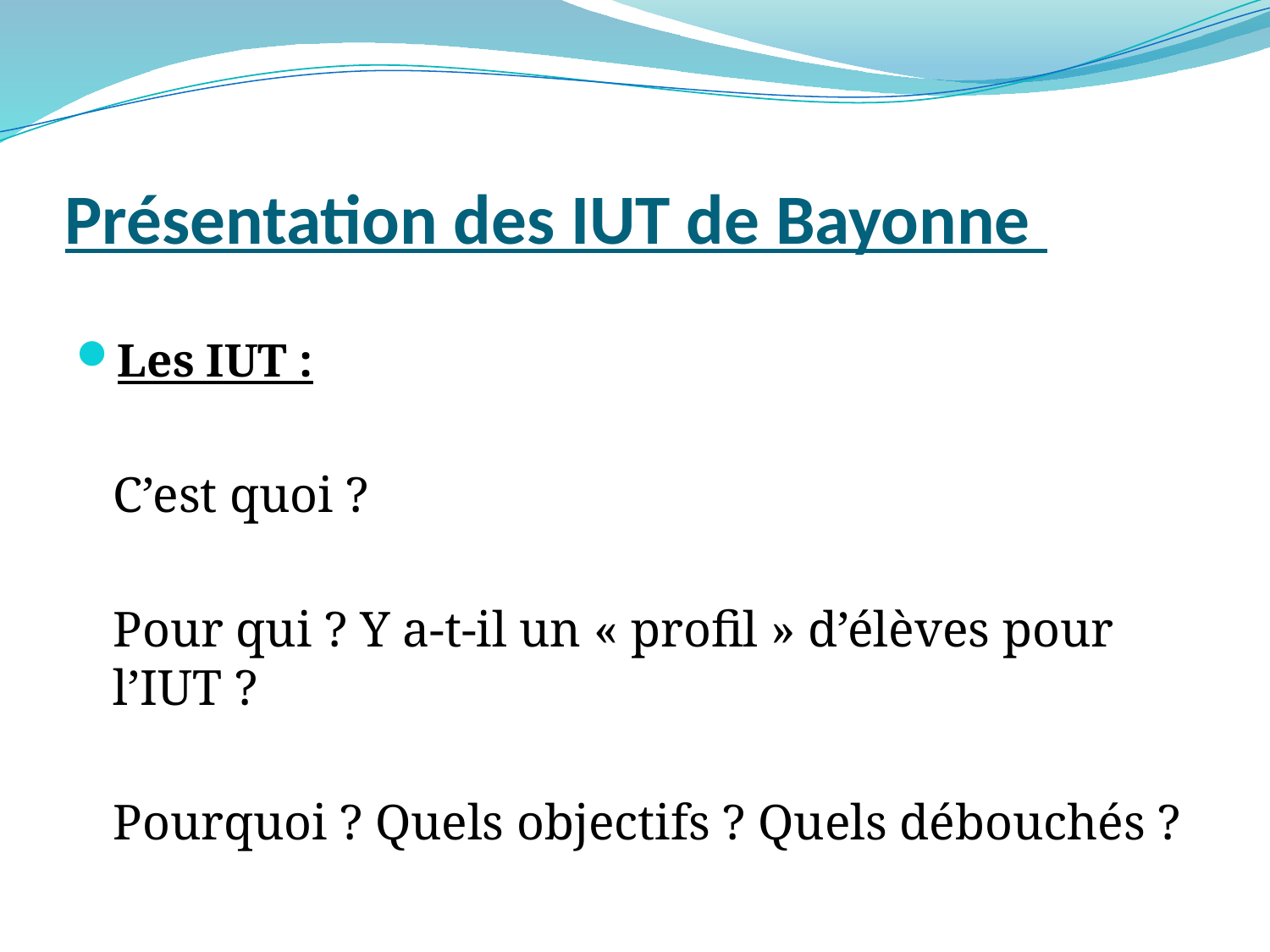

# Présentation des IUT de Bayonne
Les IUT :

	C’est quoi ?

	Pour qui ? Y a-t-il un « profil » d’élèves pour l’IUT ?

	Pourquoi ? Quels objectifs ? Quels débouchés ?